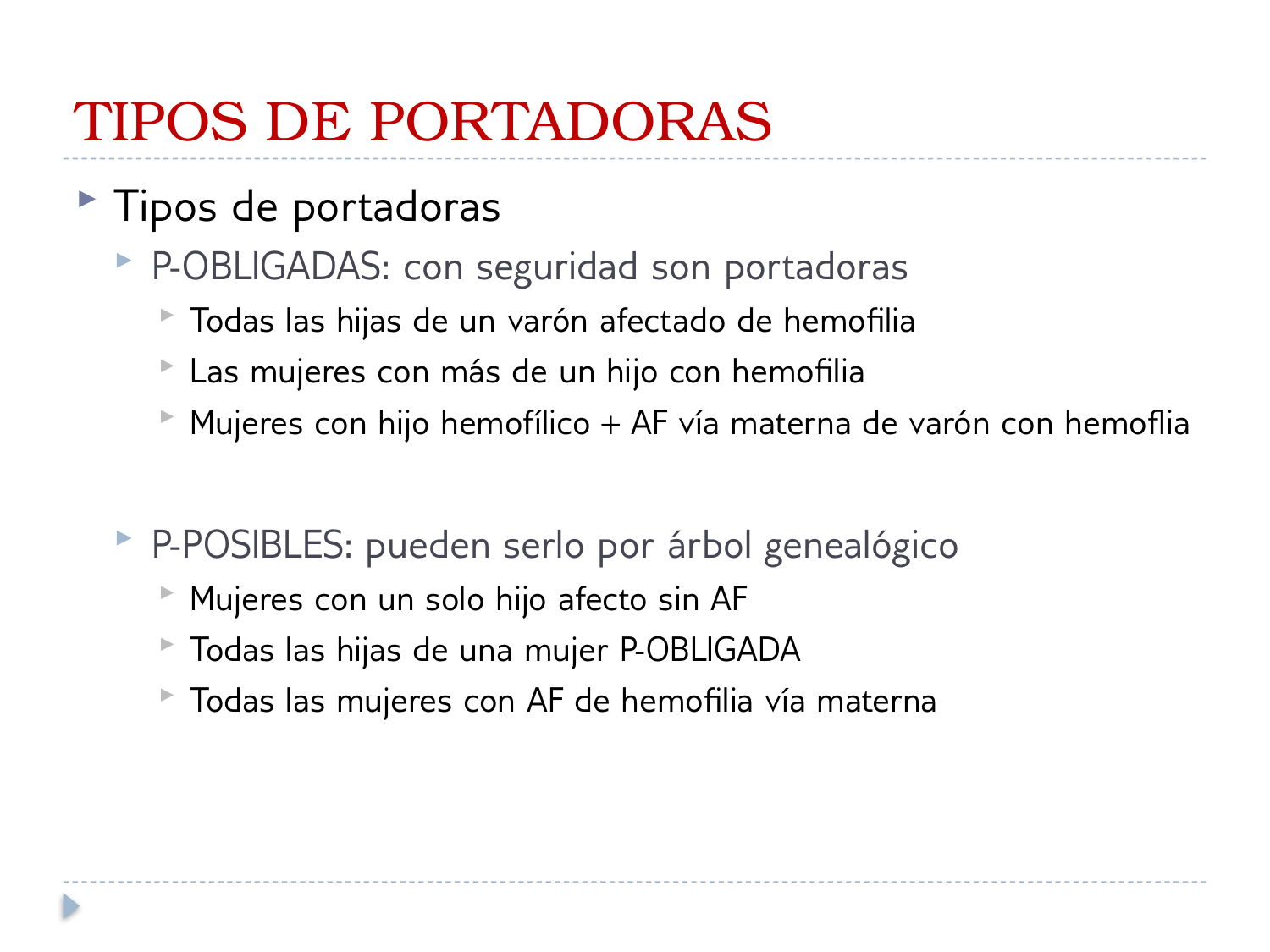

# TIPOS DE PORTADORAS
Tipos de portadoras
P-OBLIGADAS: con seguridad son portadoras
Todas las hijas de un varón afectado de hemofilia
Las mujeres con más de un hijo con hemofilia
Mujeres con hijo hemofílico + AF vía materna de varón con hemoflia

P-POSIBLES: pueden serlo por árbol genealógico
Mujeres con un solo hijo afecto sin AF
Todas las hijas de una mujer P-OBLIGADA
Todas las mujeres con AF de hemofilia vía materna